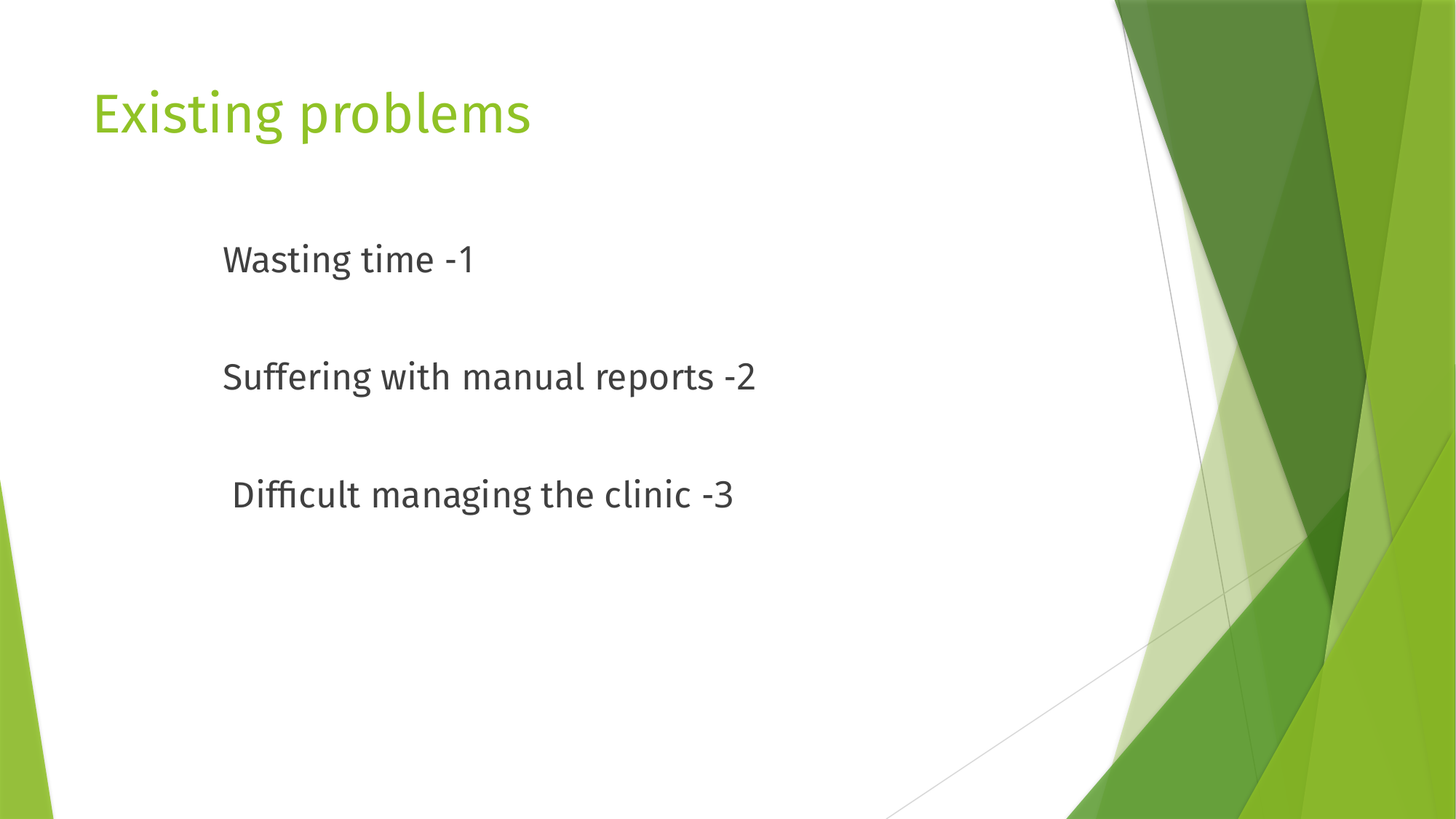

# Existing problems
1- Wasting time

2- Suffering with manual reports

3- Difficult managing the clinic